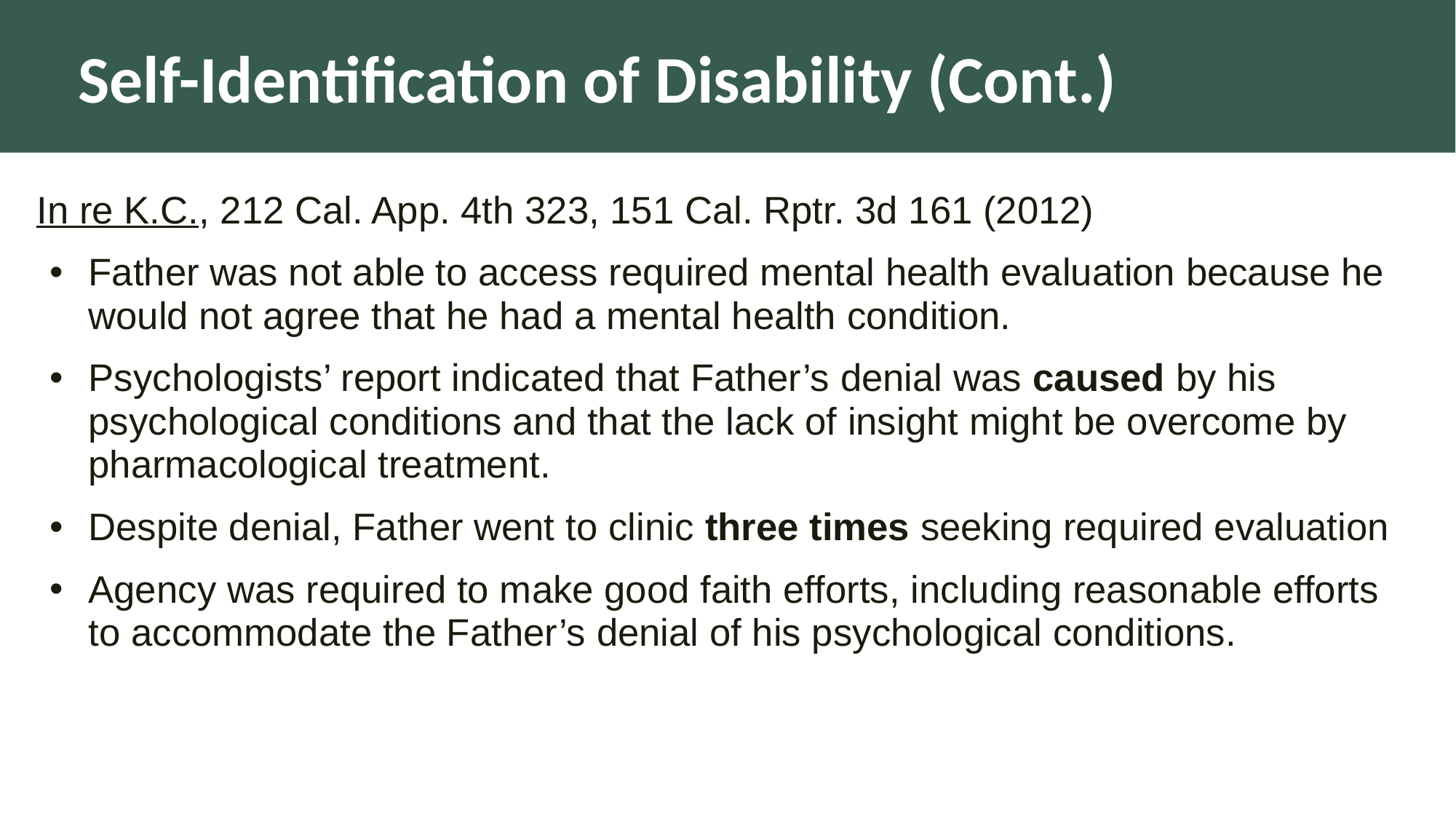

# Self-Identification of Disability (Cont.)
In re K.C., 212 Cal. App. 4th 323, 151 Cal. Rptr. 3d 161 (2012)
Father was not able to access required mental health evaluation because he would not agree that he had a mental health condition.
Psychologists’ report indicated that Father’s denial was caused by his psychological conditions and that the lack of insight might be overcome by pharmacological treatment.
Despite denial, Father went to clinic three times seeking required evaluation
Agency was required to make good faith efforts, including reasonable efforts to accommodate the Father’s denial of his psychological conditions.